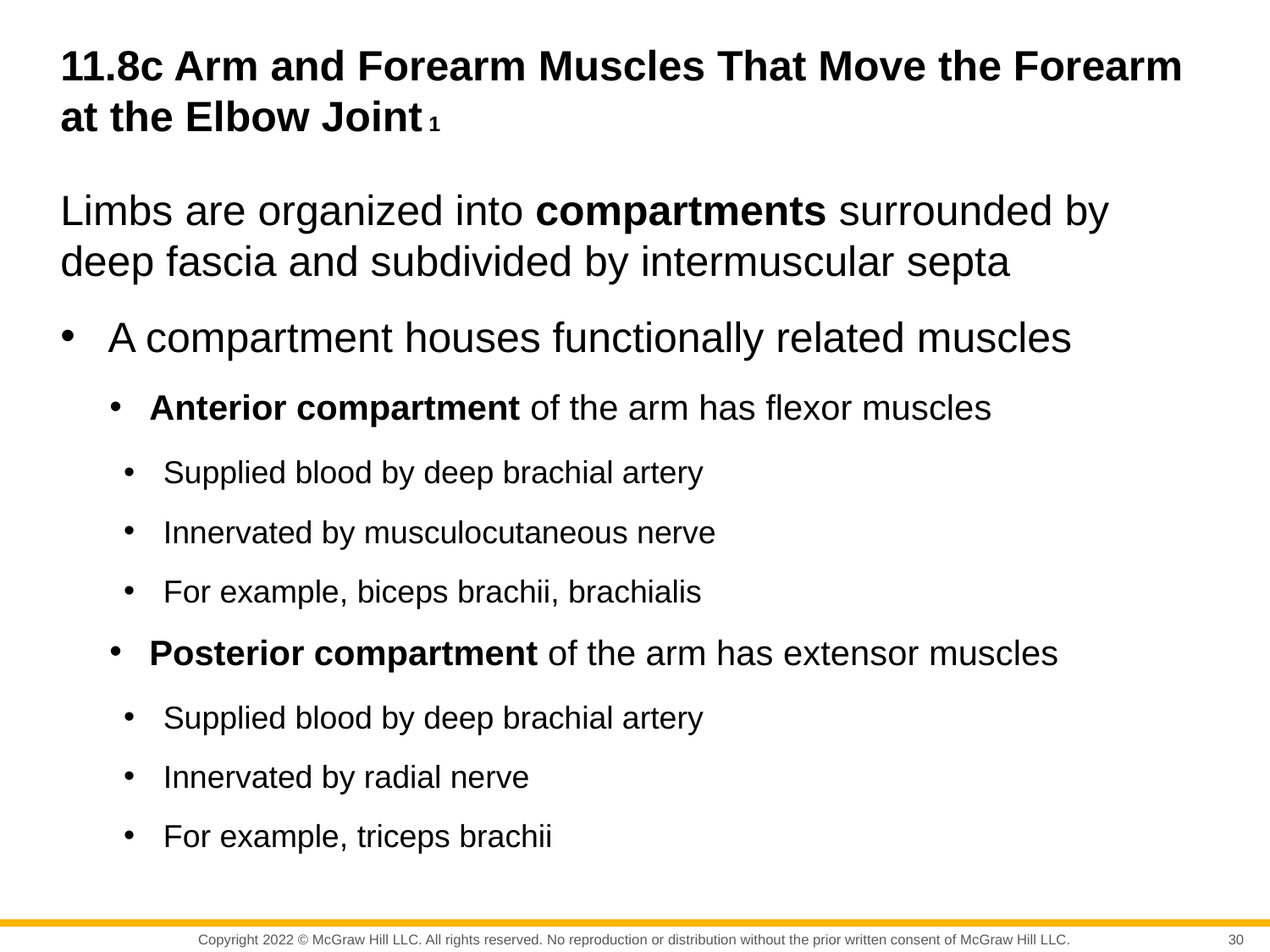

# 11.8c Arm and Forearm Muscles That Move the Forearm at the Elbow Joint 1
Limbs are organized into compartments surrounded by deep fascia and subdivided by intermuscular septa
A compartment houses functionally related muscles
Anterior compartment of the arm has flexor muscles
Supplied blood by deep brachial artery
Innervated by musculocutaneous nerve
For example, biceps brachii, brachialis
Posterior compartment of the arm has extensor muscles
Supplied blood by deep brachial artery
Innervated by radial nerve
For example, triceps brachii
30